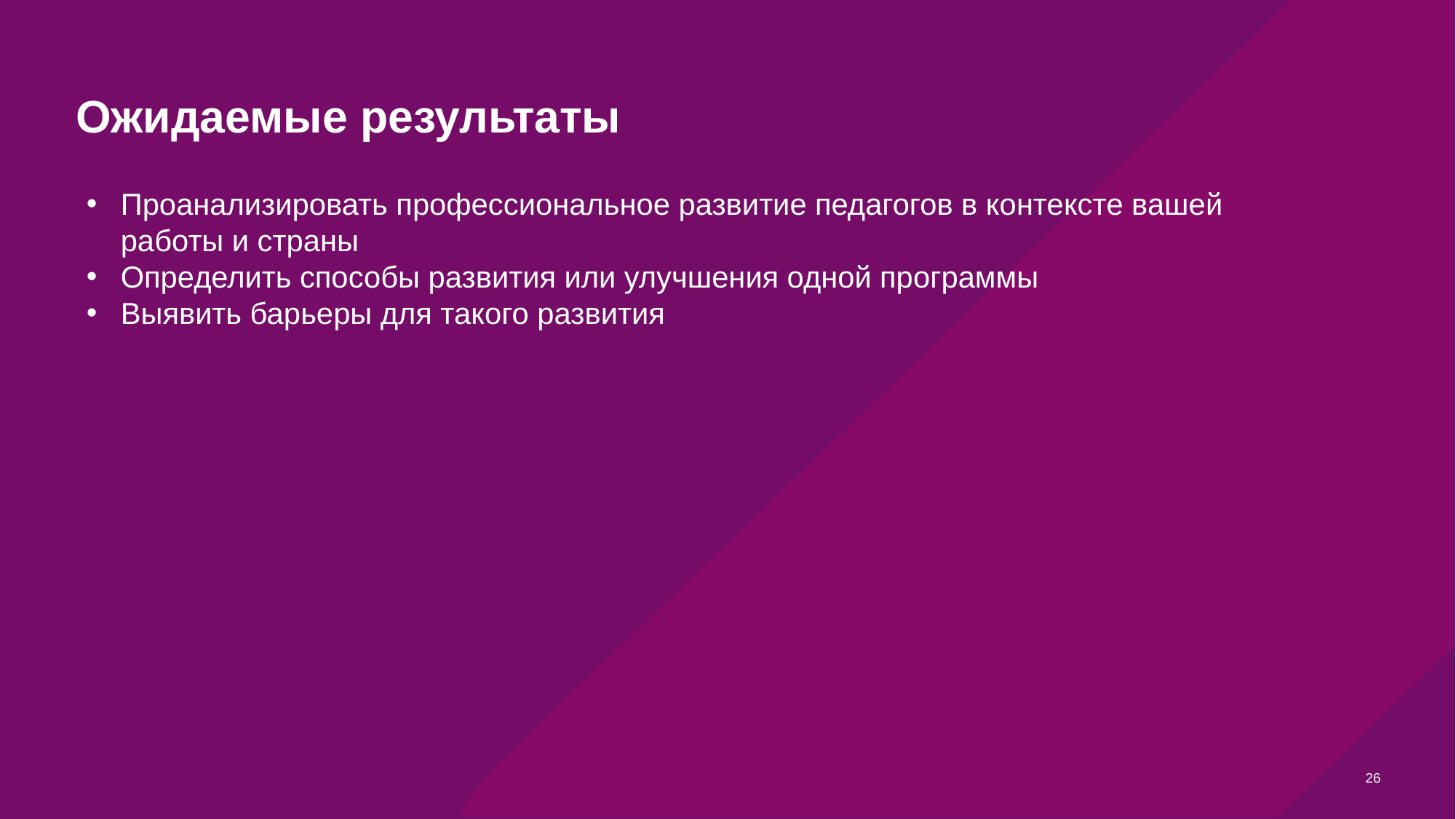

# Ожидаемые результаты
Проанализировать профессиональное развитие педагогов в контексте вашей работы и страны
Определить способы развития или улучшения одной программы
Выявить барьеры для такого развития
26